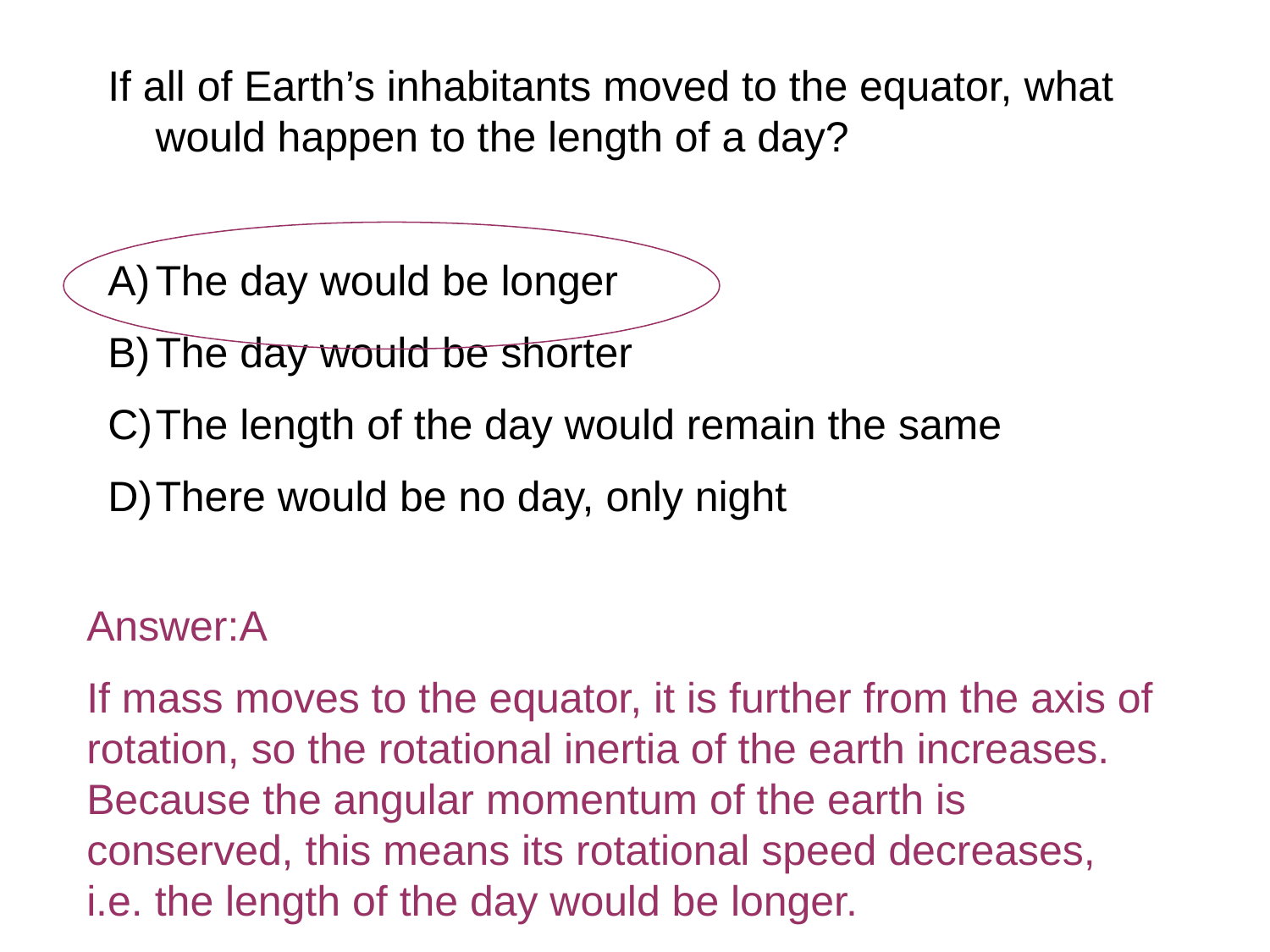

If all of Earth’s inhabitants moved to the equator, what would happen to the length of a day?

The day would be longer
The day would be shorter
The length of the day would remain the same
There would be no day, only night

Answer:A
If mass moves to the equator, it is further from the axis of rotation, so the rotational inertia of the earth increases. Because the angular momentum of the earth is conserved, this means its rotational speed decreases, i.e. the length of the day would be longer.